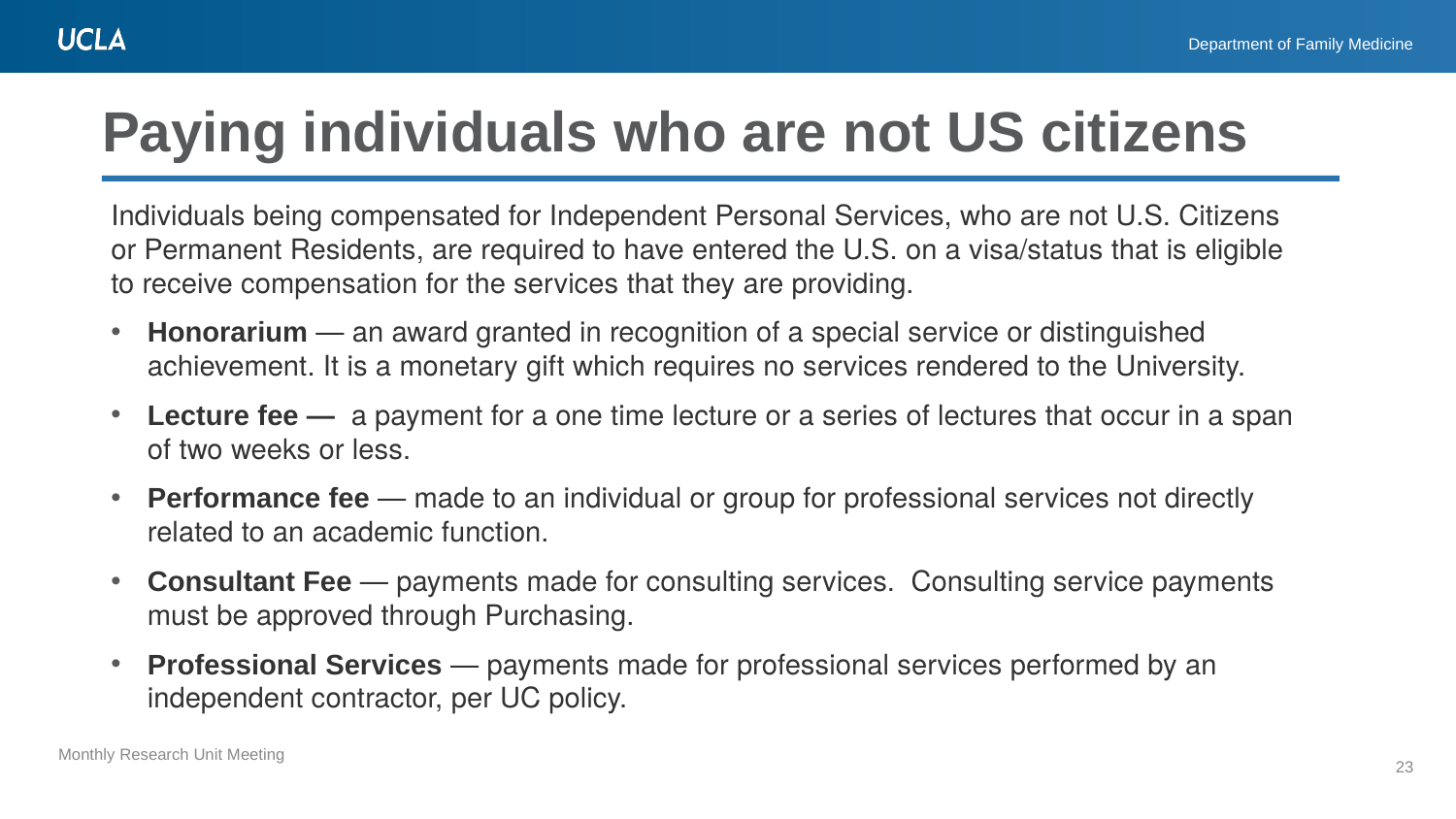

# Paying individuals who are not US citizens
Individuals being compensated for Independent Personal Services, who are not U.S. Citizens or Permanent Residents, are required to have entered the U.S. on a visa/status that is eligible to receive compensation for the services that they are providing.
Honorarium — an award granted in recognition of a special service or distinguished achievement. It is a monetary gift which requires no services rendered to the University.
Lecture fee —  a payment for a one time lecture or a series of lectures that occur in a span of two weeks or less.
Performance fee — made to an individual or group for professional services not directly related to an academic function.
Consultant Fee — payments made for consulting services.  Consulting service payments must be approved through Purchasing.
Professional Services — payments made for professional services performed by an independent contractor, per UC policy.

23